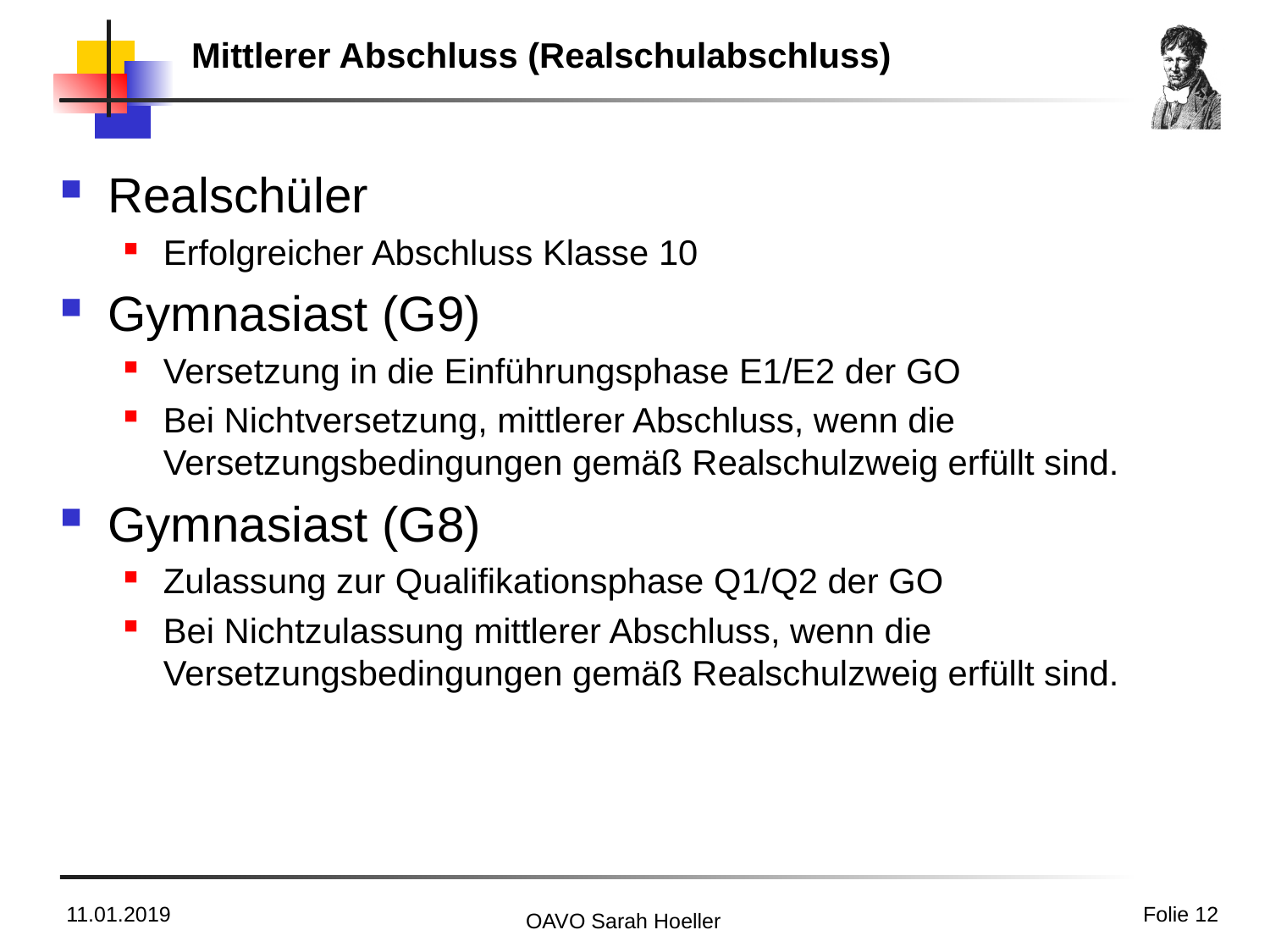

# Mittlerer Abschluss (Realschulabschluss)
Realschüler
Erfolgreicher Abschluss Klasse 10
Gymnasiast (G9)
Versetzung in die Einführungsphase E1/E2 der GO
Bei Nichtversetzung, mittlerer Abschluss, wenn die Versetzungsbedingungen gemäß Realschulzweig erfüllt sind.
Gymnasiast (G8)
Zulassung zur Qualifikationsphase Q1/Q2 der GO
Bei Nichtzulassung mittlerer Abschluss, wenn die Versetzungsbedingungen gemäß Realschulzweig erfüllt sind.

11.01.2019
Folie 12
OAVO Sarah Hoeller